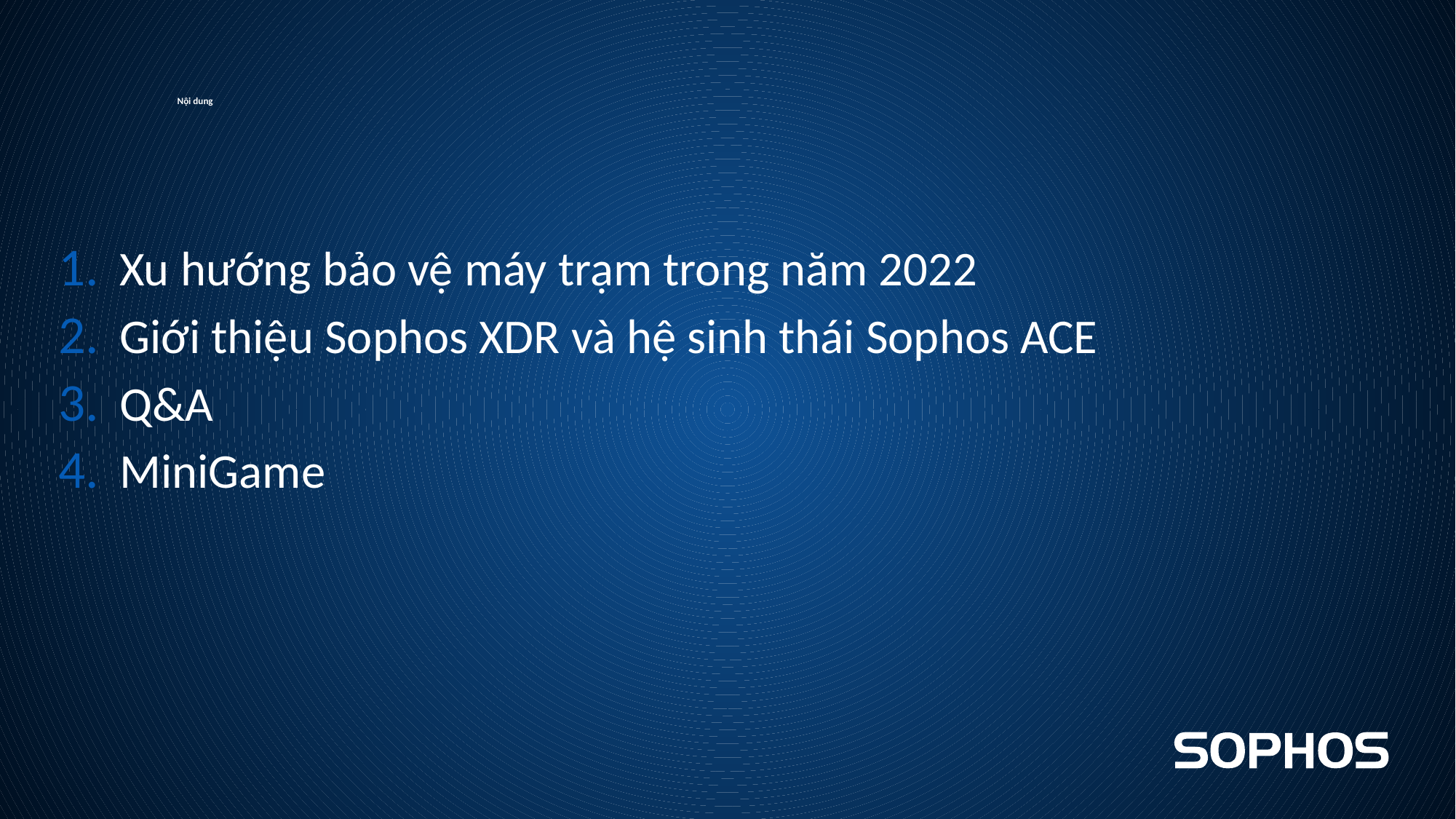

# Nội dung
Xu hướng bảo vệ máy trạm trong năm 2022
Giới thiệu Sophos XDR và hệ sinh thái Sophos ACE
Q&A
MiniGame